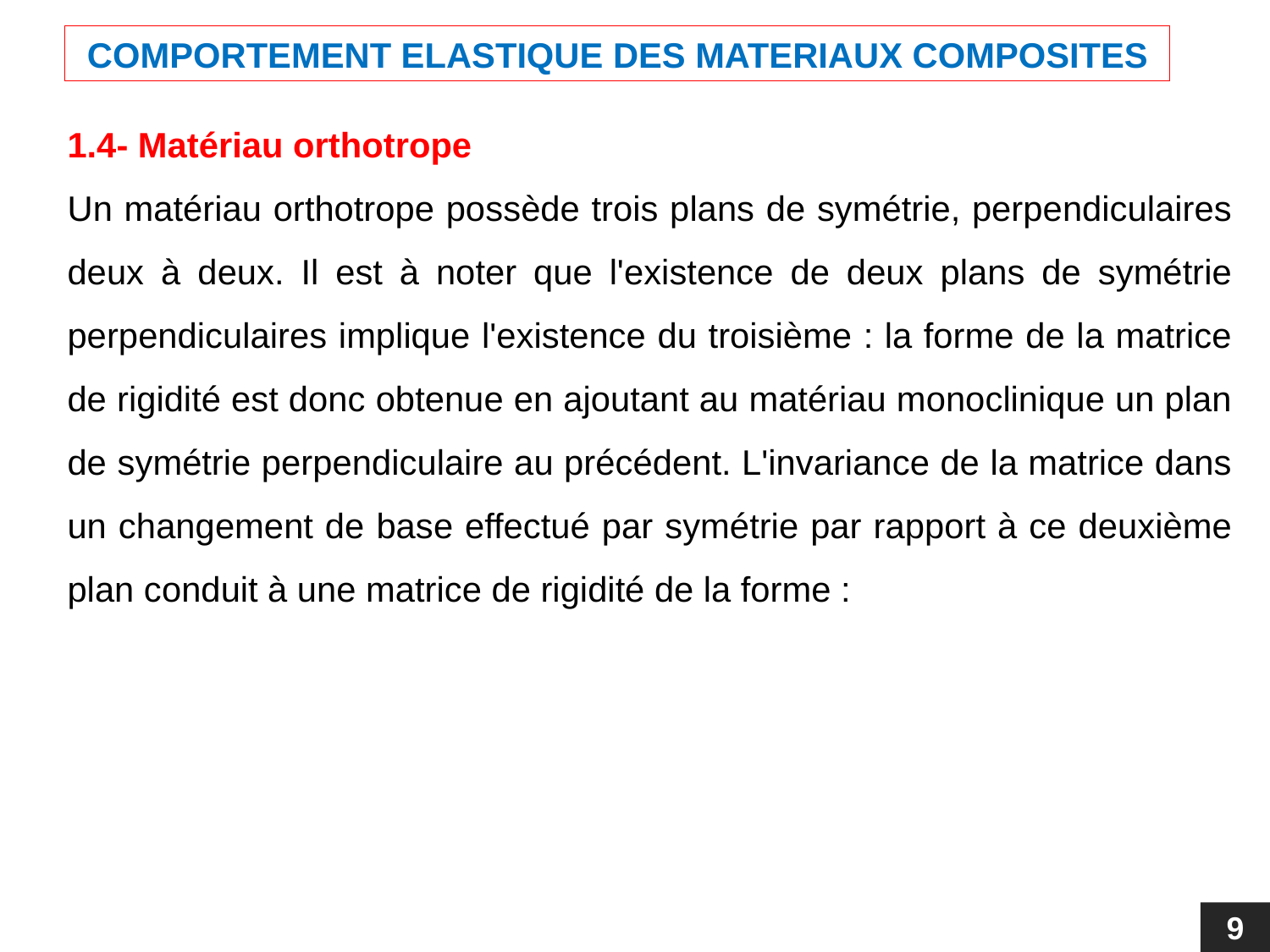

COMPORTEMENT ELASTIQUE DES MATERIAUX COMPOSITES
1.4- Matériau orthotrope
Un matériau orthotrope possède trois plans de symétrie, perpendiculaires deux à deux. Il est à noter que l'existence de deux plans de symétrie perpendiculaires implique l'existence du troisième : la forme de la matrice de rigidité est donc obtenue en ajoutant au matériau monoclinique un plan de symétrie perpendiculaire au précédent. L'invariance de la matrice dans un changement de base effectué par symétrie par rapport à ce deuxième plan conduit à une matrice de rigidité de la forme :
9